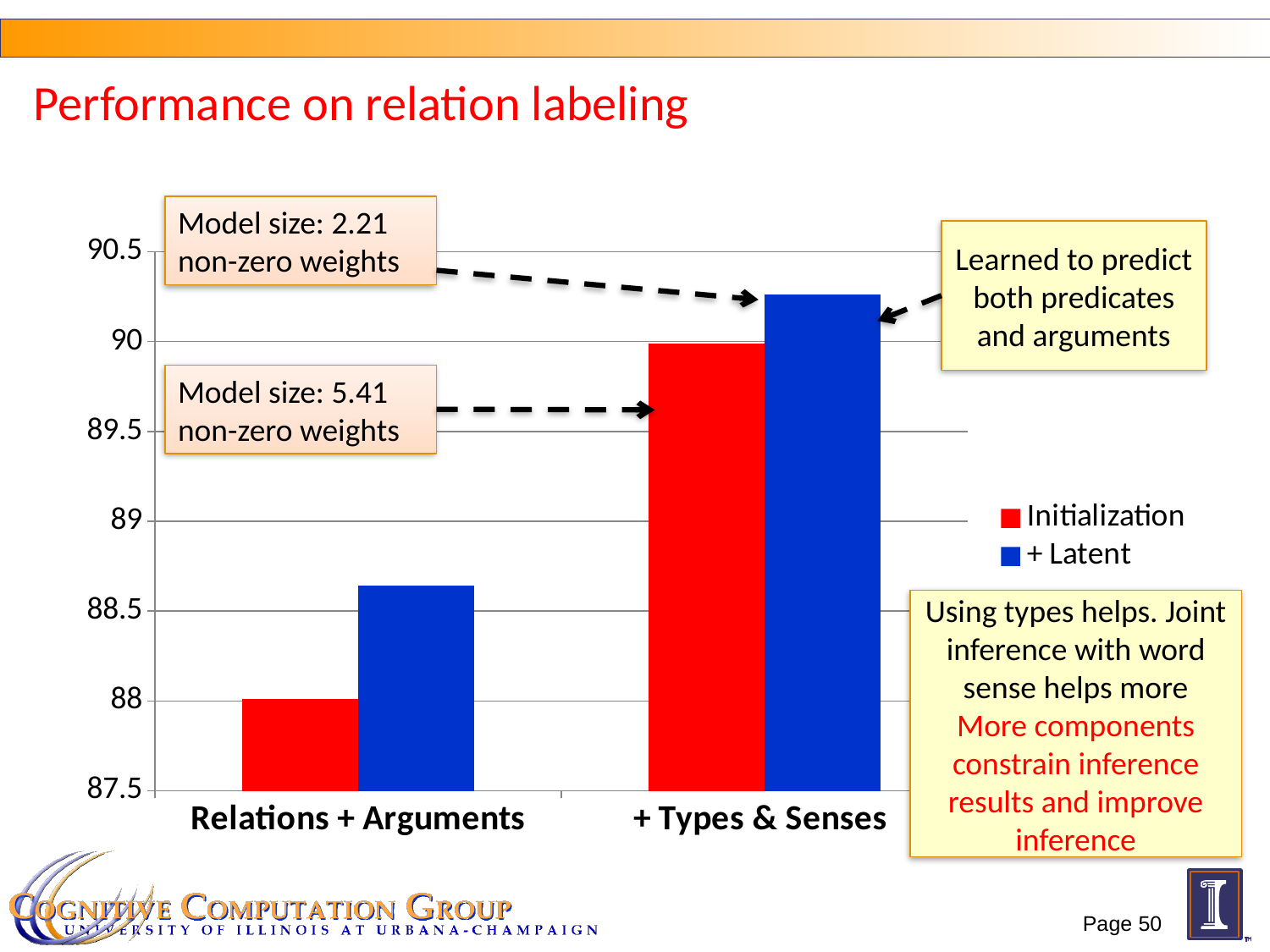

# Performance on relation labeling
Model size: 2.21 non-zero weights
Learned to predict both predicates and arguments

### Chart

| Category | Initialization | + Latent |
|---|---|---|
| Relations + Arguments | 88.01 | 88.64 |
| + Types & Senses  | 89.99 | 90.26 |
Model size: 5.41 non-zero weights
Using types helps. Joint inference with word sense helps more
More components constrain inference results and improve inference
Page 50